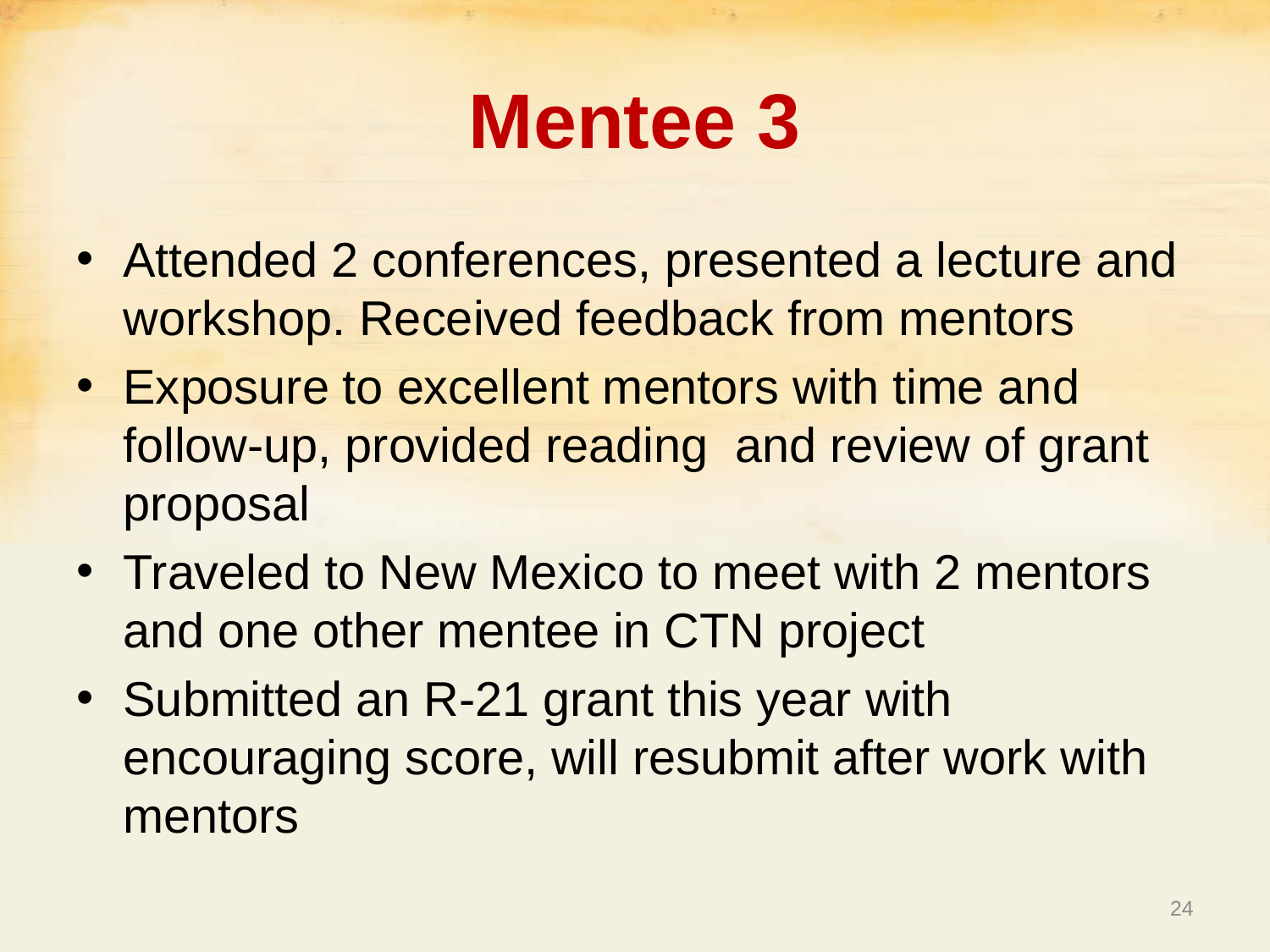

# Mentee 3
Attended 2 conferences, presented a lecture and workshop. Received feedback from mentors
Exposure to excellent mentors with time and follow-up, provided reading  and review of grant proposal
Traveled to New Mexico to meet with 2 mentors and one other mentee in CTN project
Submitted an R-21 grant this year with encouraging score, will resubmit after work with mentors
24